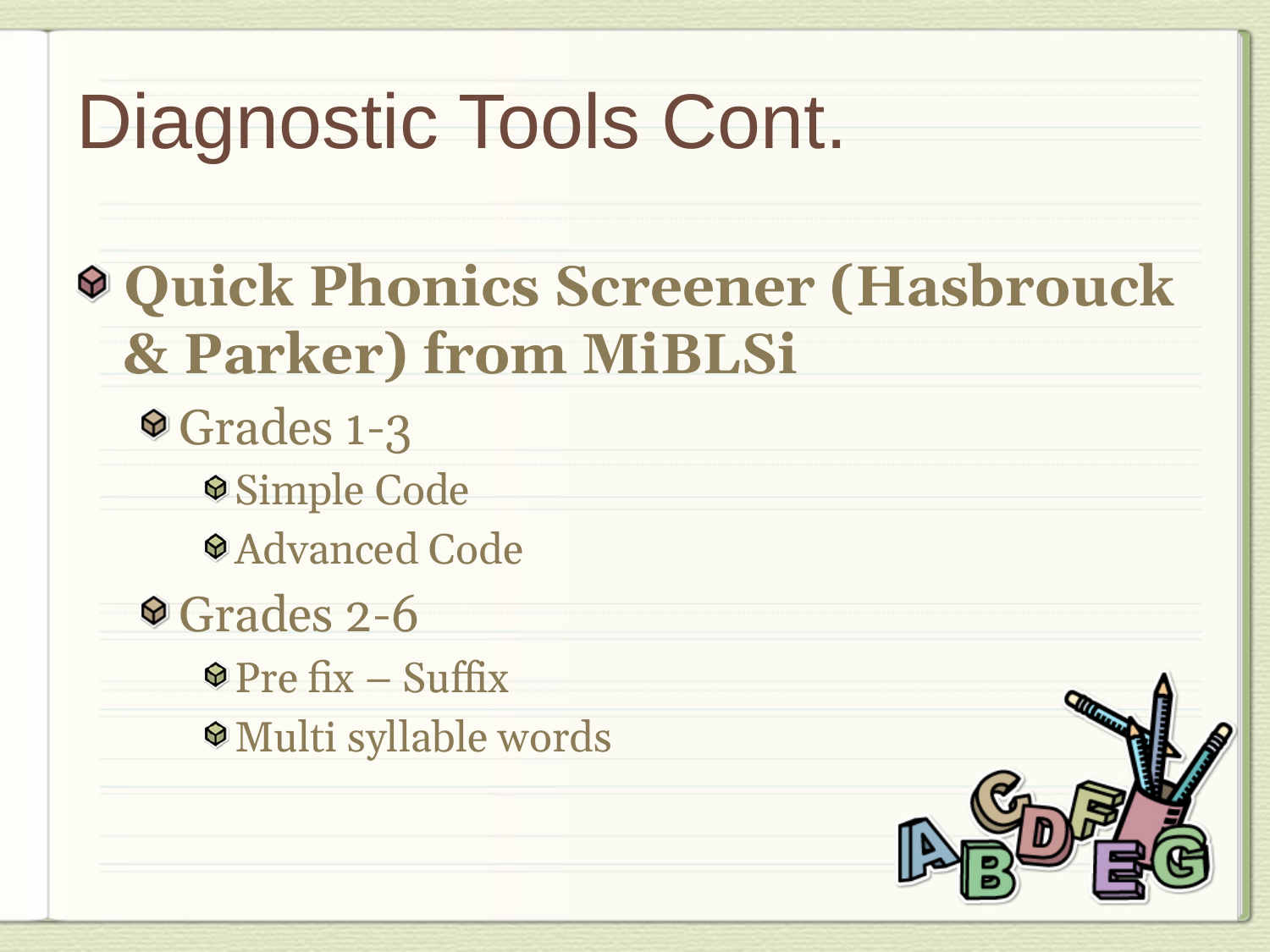

# Diagnostic Tools Cont.
Quick Phonics Screener (Hasbrouck & Parker) from MiBLSi
Grades 1-3
Simple Code
Advanced Code
Grades 2-6
Pre fix – Suffix
Multi syllable words